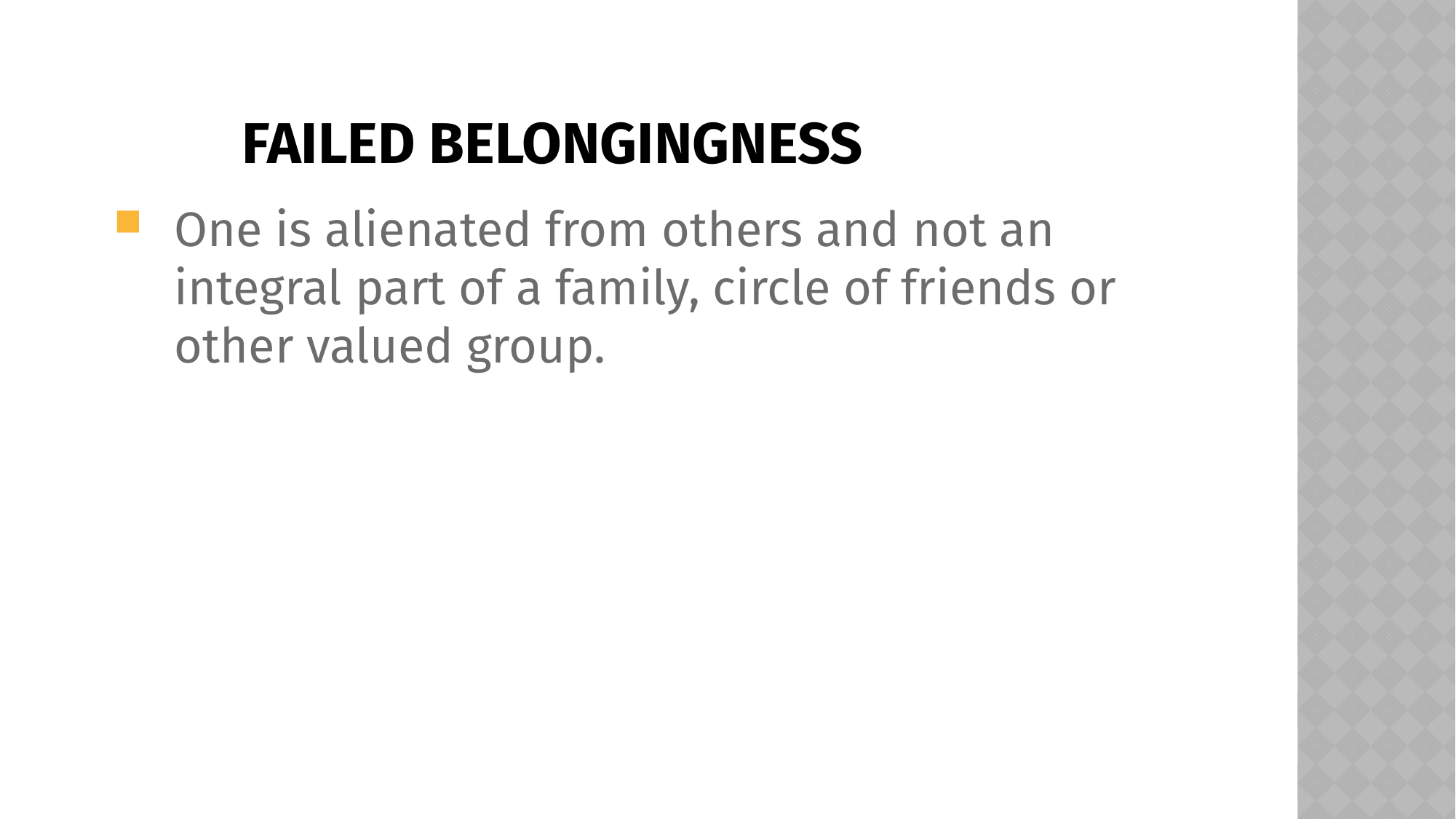

# Failed belongingness
One is alienated from others and not an integral part of a family, circle of friends or other valued group.